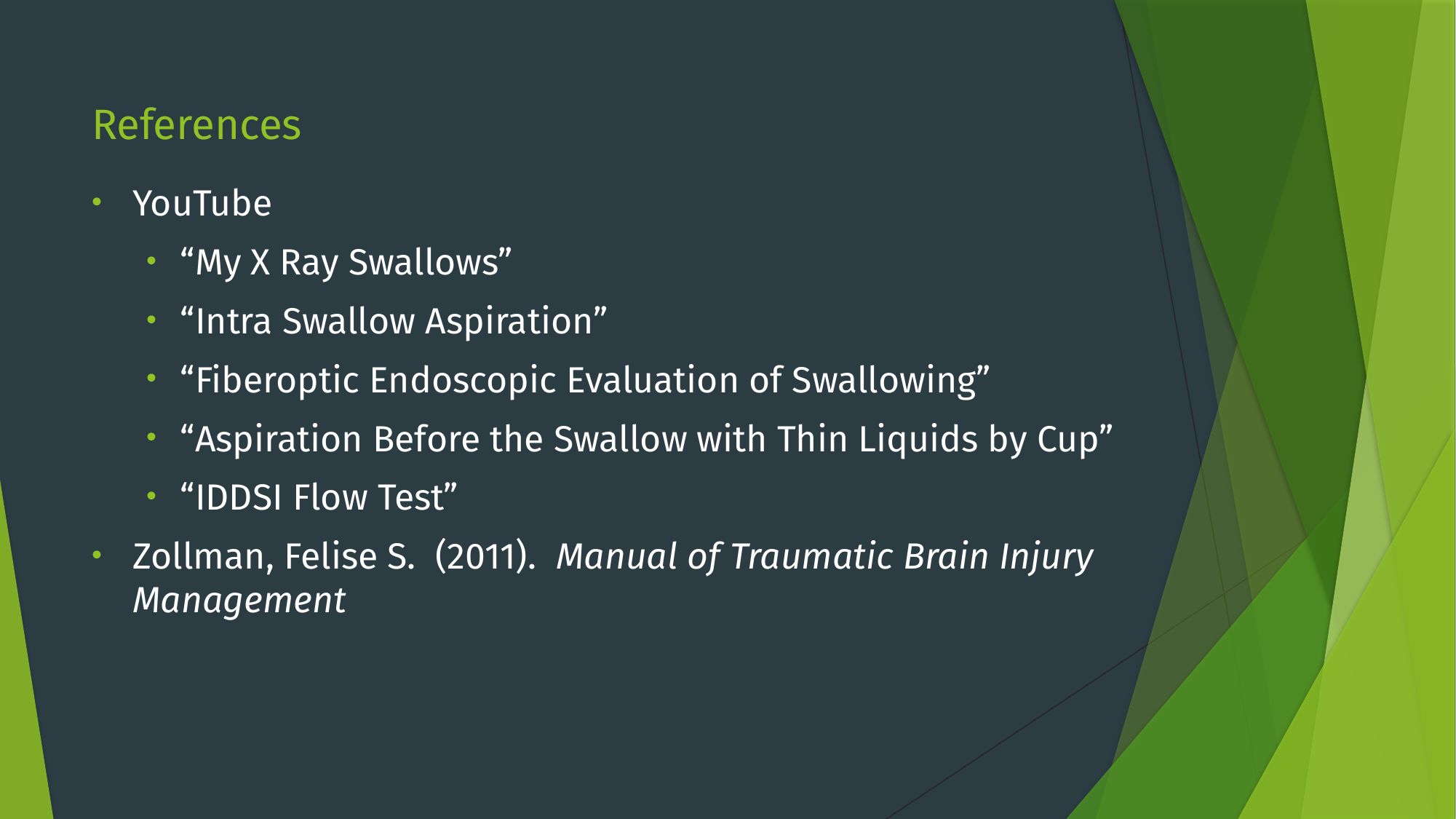

# References
YouTube
“My X Ray Swallows”
“Intra Swallow Aspiration”
“Fiberoptic Endoscopic Evaluation of Swallowing”
“Aspiration Before the Swallow with Thin Liquids by Cup”
“IDDSI Flow Test”
Zollman, Felise S.  (2011).  Manual of Traumatic Brain Injury Management